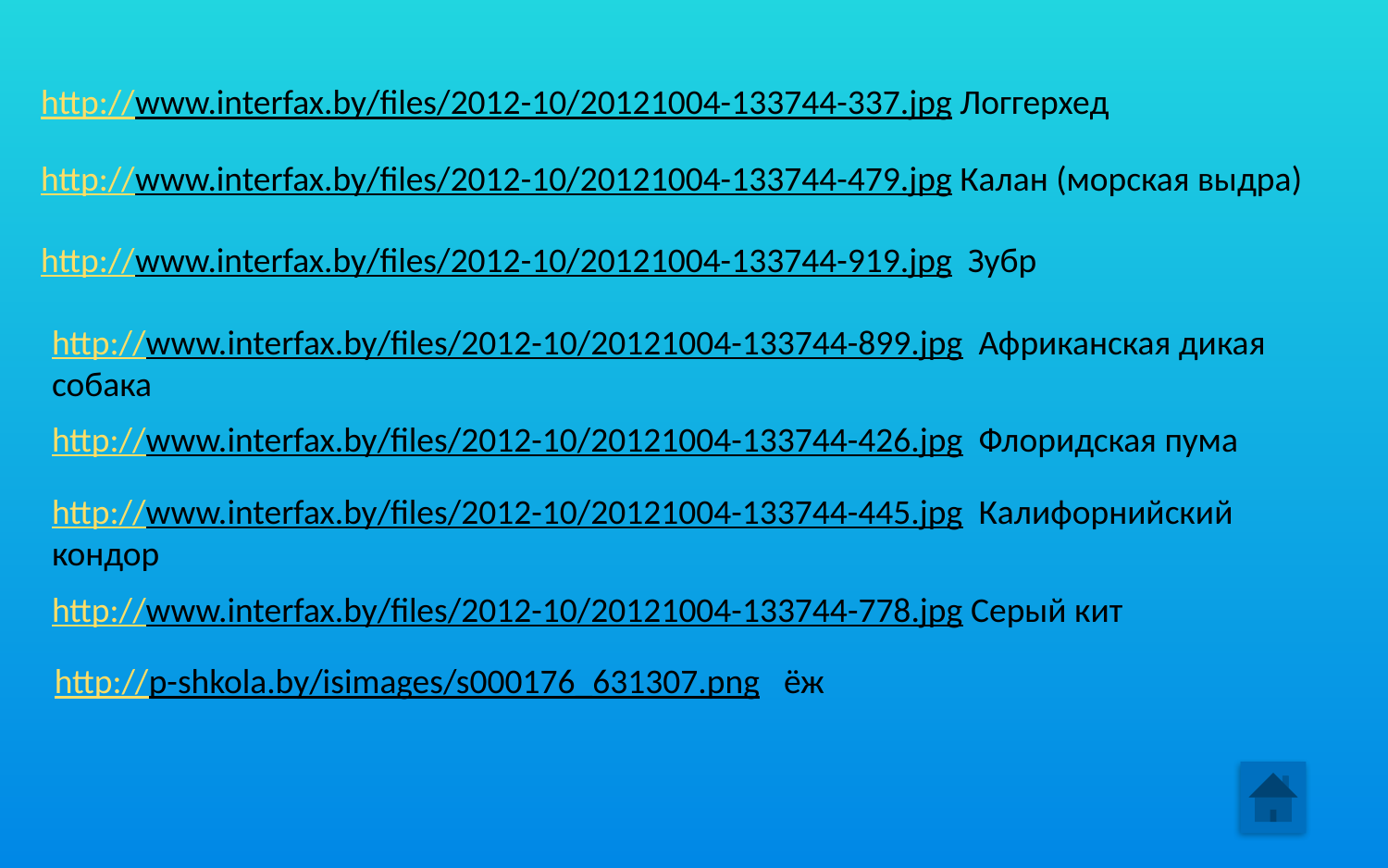

http://www.interfax.by/files/2012-10/20121004-133744-337.jpg Логгерхед
http://www.interfax.by/files/2012-10/20121004-133744-479.jpg Калан (морская выдра)
http://www.interfax.by/files/2012-10/20121004-133744-919.jpg  Зубр
http://www.interfax.by/files/2012-10/20121004-133744-899.jpg  Африканская дикая собака
http://www.interfax.by/files/2012-10/20121004-133744-426.jpg  Флоридская пума
http://www.interfax.by/files/2012-10/20121004-133744-445.jpg  Калифорнийский кондор
http://www.interfax.by/files/2012-10/20121004-133744-778.jpg Серый кит
http://p-shkola.by/isimages/s000176_631307.png   ёж